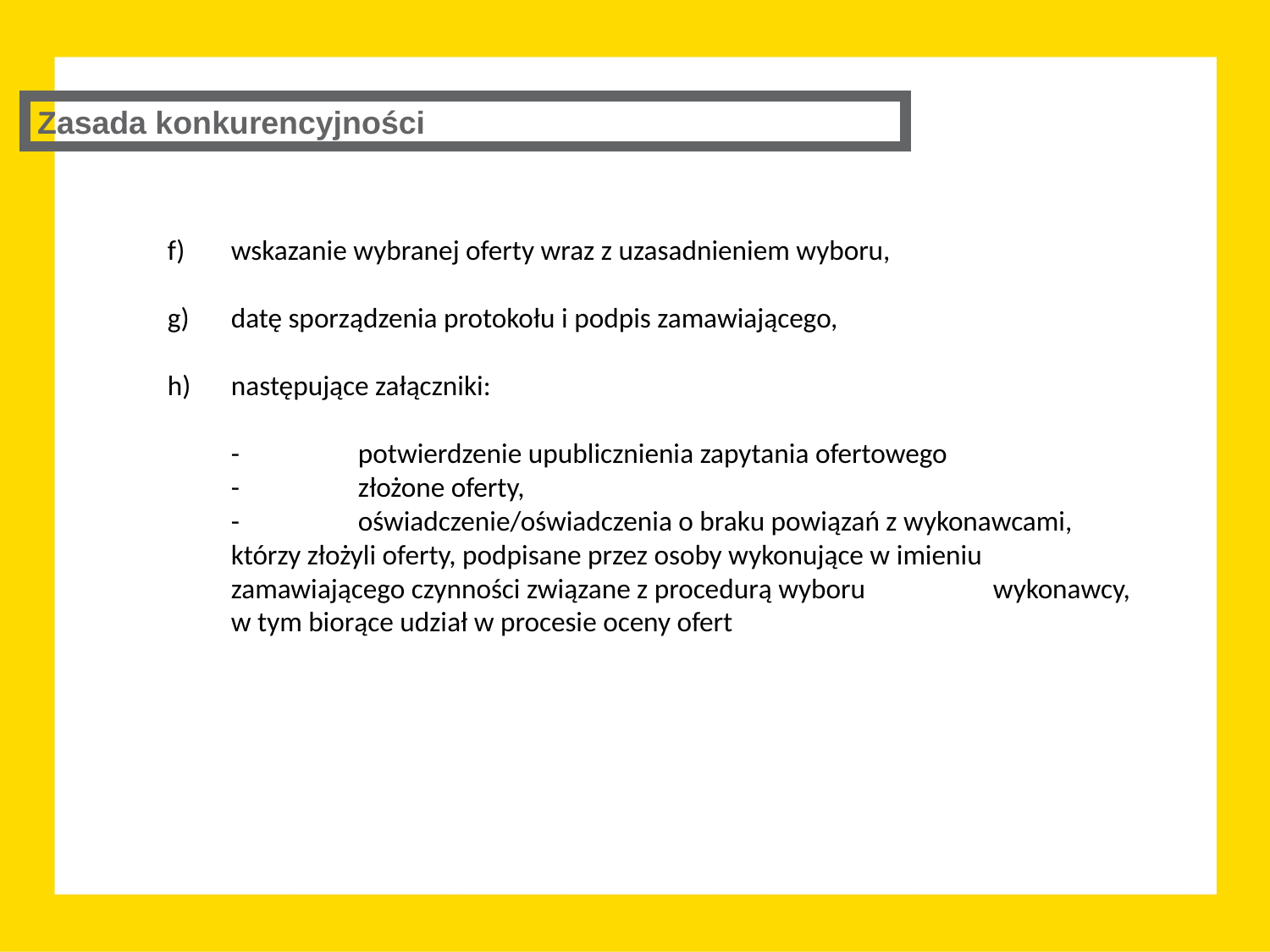

Zasada konkurencyjności
wskazanie wybranej oferty wraz z uzasadnieniem wyboru,

datę sporządzenia protokołu i podpis zamawiającego,

następujące załączniki:

	-  	potwierdzenie upublicznienia zapytania ofertowego
	- 	złożone oferty,
	-	oświadczenie/oświadczenia o braku powiązań z wykonawcami, 	którzy złożyli oferty, podpisane przez osoby wykonujące w imieniu 	zamawiającego czynności związane z procedurą wyboru 	wykonawcy, w tym biorące udział w procesie oceny ofert